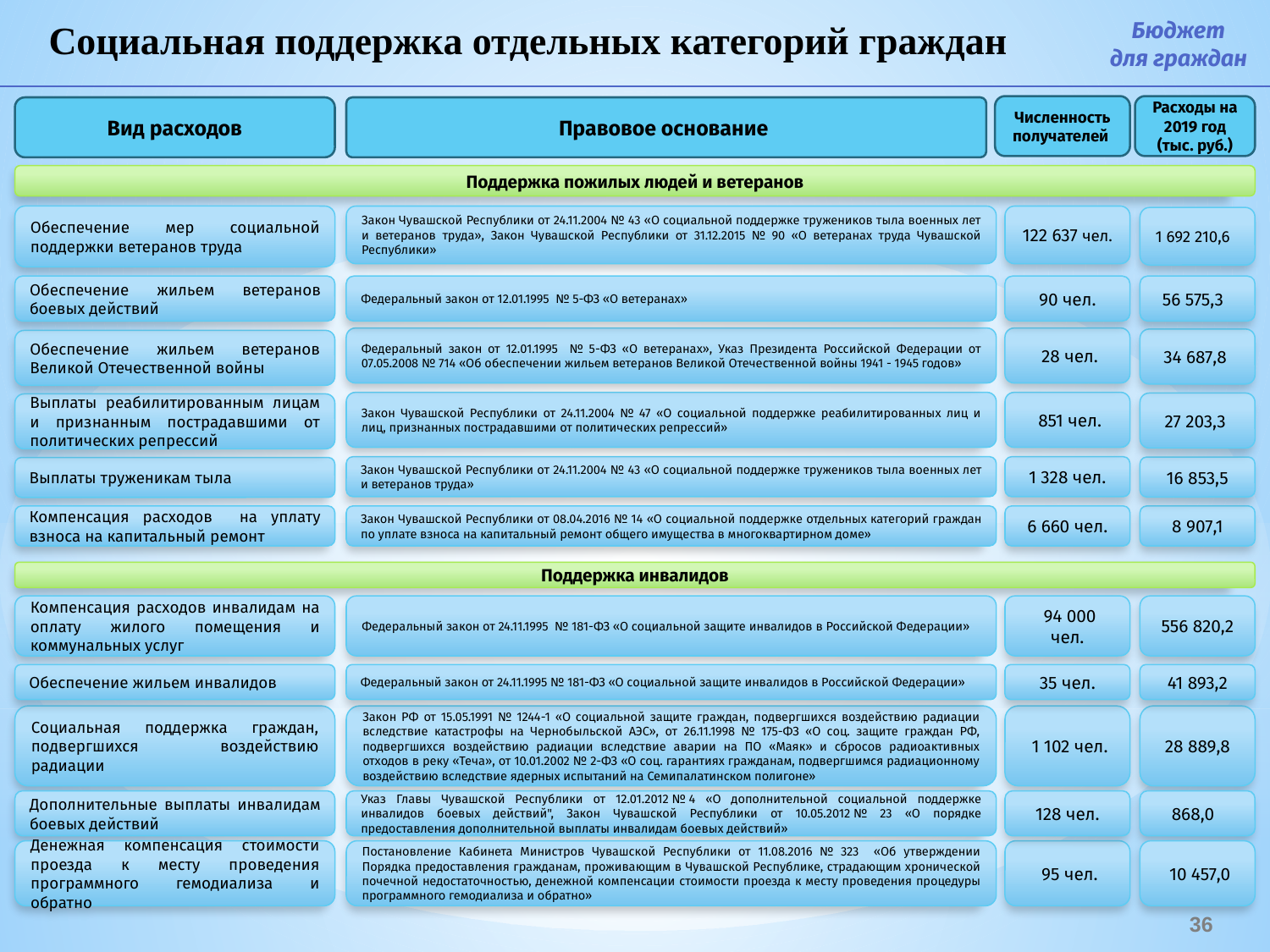

Социальная поддержка отдельных категорий граждан
Бюджет
для граждан
Численность получателей
Расходы на 2019 год (тыс. руб.)
Вид расходов
Правовое основание
Поддержка пожилых людей и ветеранов
Обеспечение мер социальной поддержки ветеранов труда
Закон Чувашской Республики от 24.11.2004 № 43 «О социальной поддержке тружеников тыла военных лет и ветеранов труда», Закон Чувашской Республики от 31.12.2015 № 90 «О ветеранах труда Чувашской Республики»
122 637 чел.
1 692 210,6
Обеспечение жильем ветеранов боевых действий
Федеральный закон от 12.01.1995  № 5-ФЗ «О ветеранах»
90 чел.
56 575,3
Федеральный закон от 12.01.1995  № 5-ФЗ «О ветеранах», Указ Президента Российской Федерации от 07.05.2008 № 714 «Об обеспечении жильем ветеранов Великой Отечественной войны 1941 - 1945 годов»
 28 чел.
34 687,8
Обеспечение жильем ветеранов Великой Отечественной войны
Закон Чувашской Республики от 24.11.2004 № 47 «О социальной поддержке реабилитированных лиц и лиц, признанных пострадавшими от политических репрессий»
 851 чел.
27 203,3
Выплаты реабилитированным лицам и признанным пострадавшими от политических репрессий
Закон Чувашской Республики от 24.11.2004 № 43 «О социальной поддержке тружеников тыла военных лет и ветеранов труда»
1 328 чел.

16 853,5

Выплаты труженикам тыла
Компенсация расходов  на уплату взноса на капитальный ремонт
Закон Чувашской Республики от 08.04.2016 № 14 «О социальной поддержке отдельных категорий граждан по уплате взноса на капитальный ремонт общего имущества в многоквартирном доме»
6 660 чел.
8 907,1
Поддержка инвалидов
Компенсация расходов инвалидам на оплату жилого помещения и коммунальных услуг
Федеральный закон от 24.11.1995  № 181-ФЗ «О социальной защите инвалидов в Российской Федерации»

 94 000 чел.

556 820,2
Обеспечение жильем инвалидов
Федеральный закон от 24.11.1995 № 181-ФЗ «О социальной защите инвалидов в Российской Федерации»
35 чел.
41 893,2
Социальная поддержка граждан, подвергшихся воздействию радиации
Закон РФ от 15.05.1991 № 1244-1 «О социальной защите граждан, подвергшихся воздействию радиации вследствие катастрофы на Чернобыльской АЭС», от 26.11.1998 № 175-ФЗ «О соц. защите граждан РФ, подвергшихся воздействию радиации вследствие аварии на ПО «Маяк» и сбросов радиоактивных отходов в реку «Теча», от 10.01.2002 № 2-ФЗ «О соц. гарантиях гражданам, подвергшимся радиационному воздействию вследствие ядерных испытаний на Семипалатинском полигоне»

 1 102 чел.

28 889,8
Дополнительные выплаты инвалидам боевых действий
Указ Главы Чувашской Республики от 12.01.2012 № 4 «О дополнительной социальной поддержке инвалидов боевых действий", Закон Чувашской Республики от 10.05.2012 № 23 «О порядке предоставления дополнительной выплаты инвалидам боевых действий»
128 чел.
868,0
Денежная компенсация стоимости проезда к месту проведения программного гемодиализа и обратно
Постановление Кабинета Министров Чувашской Республики от 11.08.2016 № 323  «Об утверждении Порядка предоставления гражданам, проживающим в Чувашской Республике, страдающим хронической почечной недостаточностью, денежной компенсации стоимости проезда к месту проведения процедуры программного гемодиализа и обратно»
 95 чел.

 10 457,0

36